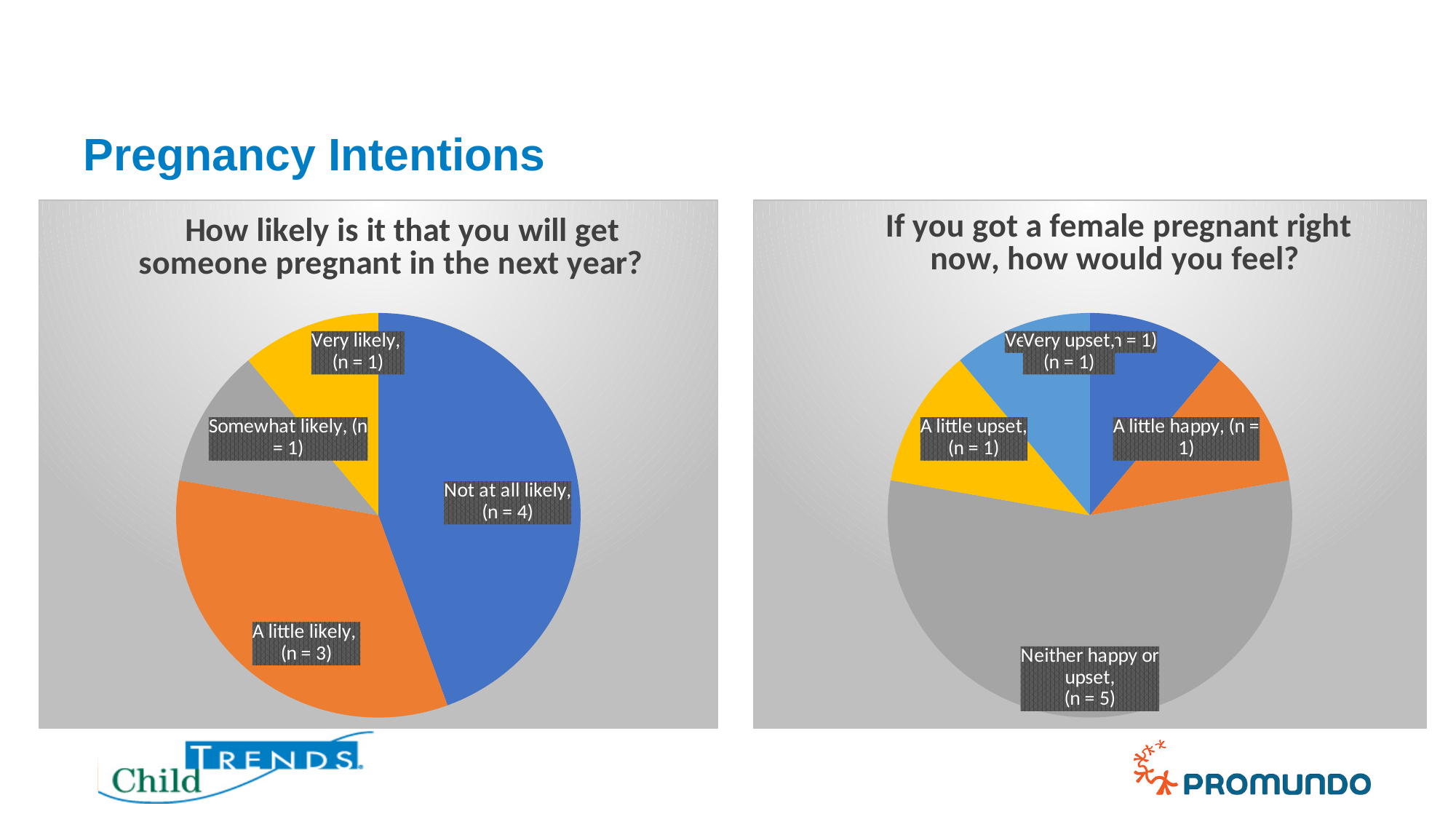

# Pregnancy Intentions

### Chart:

| Category | If you got a female pregnant right now, how would you feel?  |
|---|---|
| Very happy | 1.0 |
| A little happy | 1.0 |
| Neither happy or upset | 5.0 |
| A little upset | 1.0 |
| Very upset | 1.0 |

### Chart:

| Category |  How likely is it that you will get someone pregnant in the next year?   |
|---|---|
| Not at all likely | 4.0 |
| A little likely  | 3.0 |
| Somewhat likely  | 1.0 |
| Very likely | 1.0 |